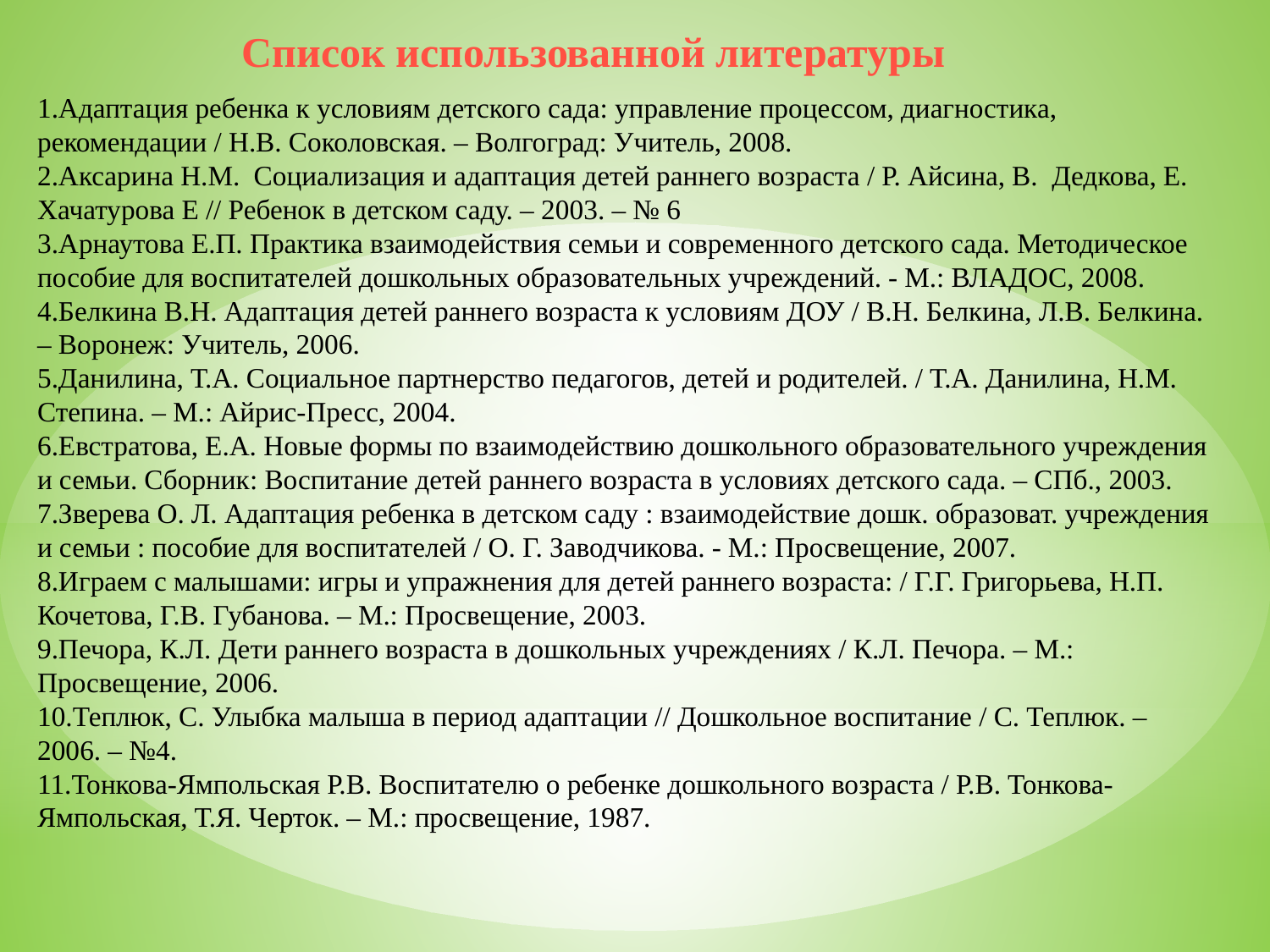

1.Адаптация ребенка к условиям детского сада: управление процессом, диагностика, рекомендации / Н.В. Соколовская. – Волгоград: Учитель, 2008.
2.Аксарина Н.М.  Социализация и адаптация детей раннего возраста / Р. Айсина, В.  Дедкова, Е. Хачатурова Е // Ребенок в детском саду. – 2003. – № 6
3.Арнаутова Е.П. Практика взаимодействия семьи и современного детского сада. Методическое пособие для воспитателей дошкольных образовательных учреждений. - М.: ВЛАДОС, 2008.
4.Белкина В.Н. Адаптация детей раннего возраста к условиям ДОУ / В.Н. Белкина, Л.В. Белкина. – Воронеж: Учитель, 2006.
5.Данилина, Т.А. Социальное партнерство педагогов, детей и родителей. / Т.А. Данилина, Н.М. Степина. – М.: Айрис-Пресс, 2004.
6.Евстратова, Е.А. Новые формы по взаимодействию дошкольного образовательного учреждения и семьи. Сборник: Воспитание детей раннего возраста в условиях детского сада. – СПб., 2003.
7.Зверева О. Л. Адаптация ребенка в детском саду : взаимодействие дошк. образоват. учреждения и семьи : пособие для воспитателей / О. Г. Заводчикова. - М.: Просвещение, 2007.
8.Играем с малышами: игры и упражнения для детей раннего возраста: / Г.Г. Григорьева, Н.П. Кочетова, Г.В. Губанова. – М.: Просвещение, 2003.
9.Печора, К.Л. Дети раннего возраста в дошкольных учреждениях / К.Л. Печора. – М.: Просвещение, 2006.
10.Теплюк, С. Улыбка малыша в период адаптации // Дошкольное воспитание / С. Теплюк. – 2006. – №4.
11.Тонкова-Ямпольская Р.В. Воспитателю о ребенке дошкольного возраста / Р.В. Тонкова-Ямпольская, Т.Я. Черток. – М.: просвещение, 1987.

Список использованной литературы